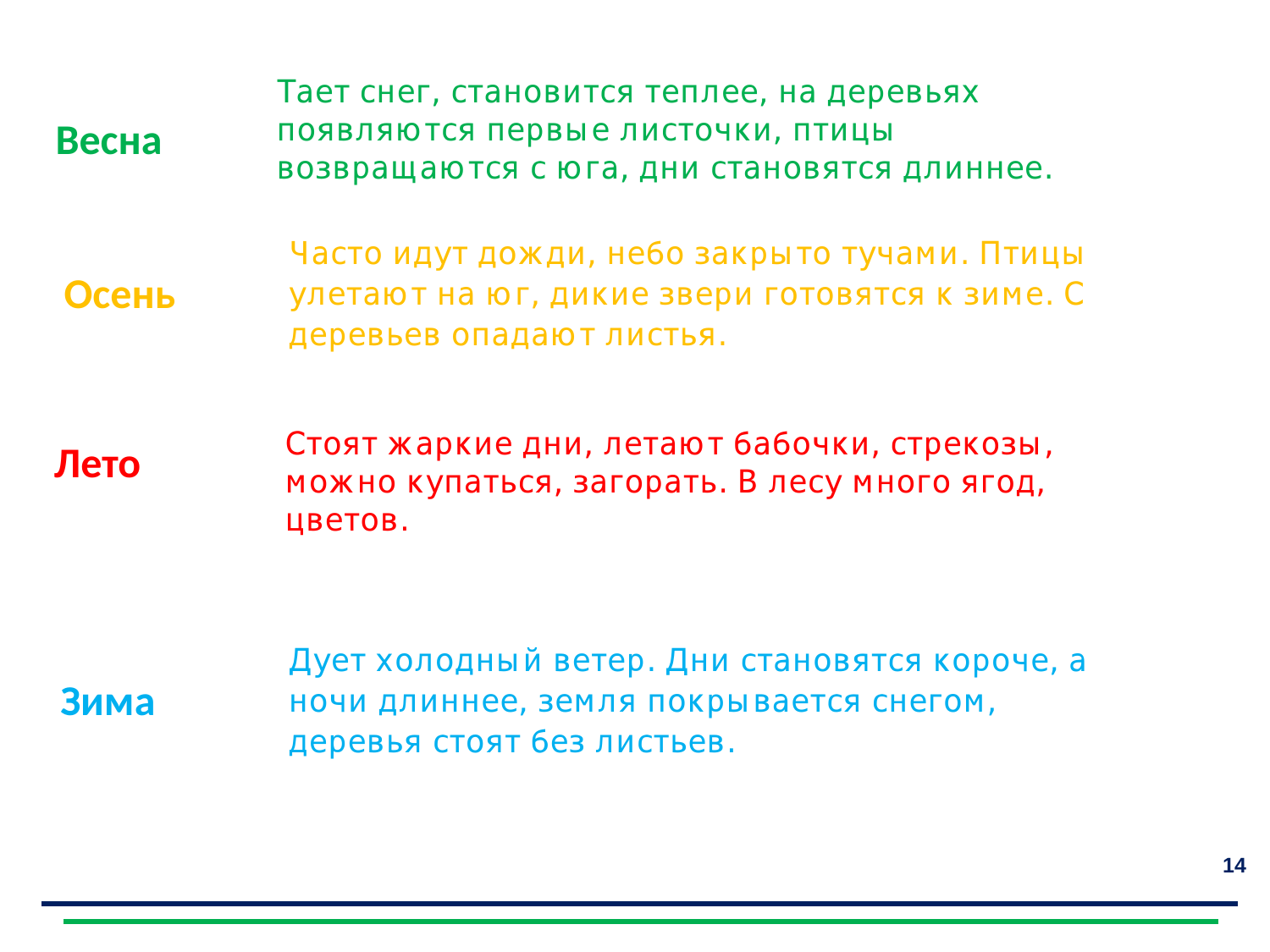

Тает снег, становится теплее, на деревьях появляются первые листочки, птицы возвращаются с юга, дни становятся длиннее.
Весна
Часто идут дожди, небо закрыто тучами. Птицы улетают на юг, дикие звери готовятся к зиме. С деревьев опадают листья.
Осень
Стоят жаркие дни, летают бабочки, стрекозы, можно купаться, загорать. В лесу много ягод, цветов.
Лето
Дует холодный ветер. Дни становятся короче, а ночи длиннее, земля покрывается снегом, деревья стоят без листьев.
Зима
14